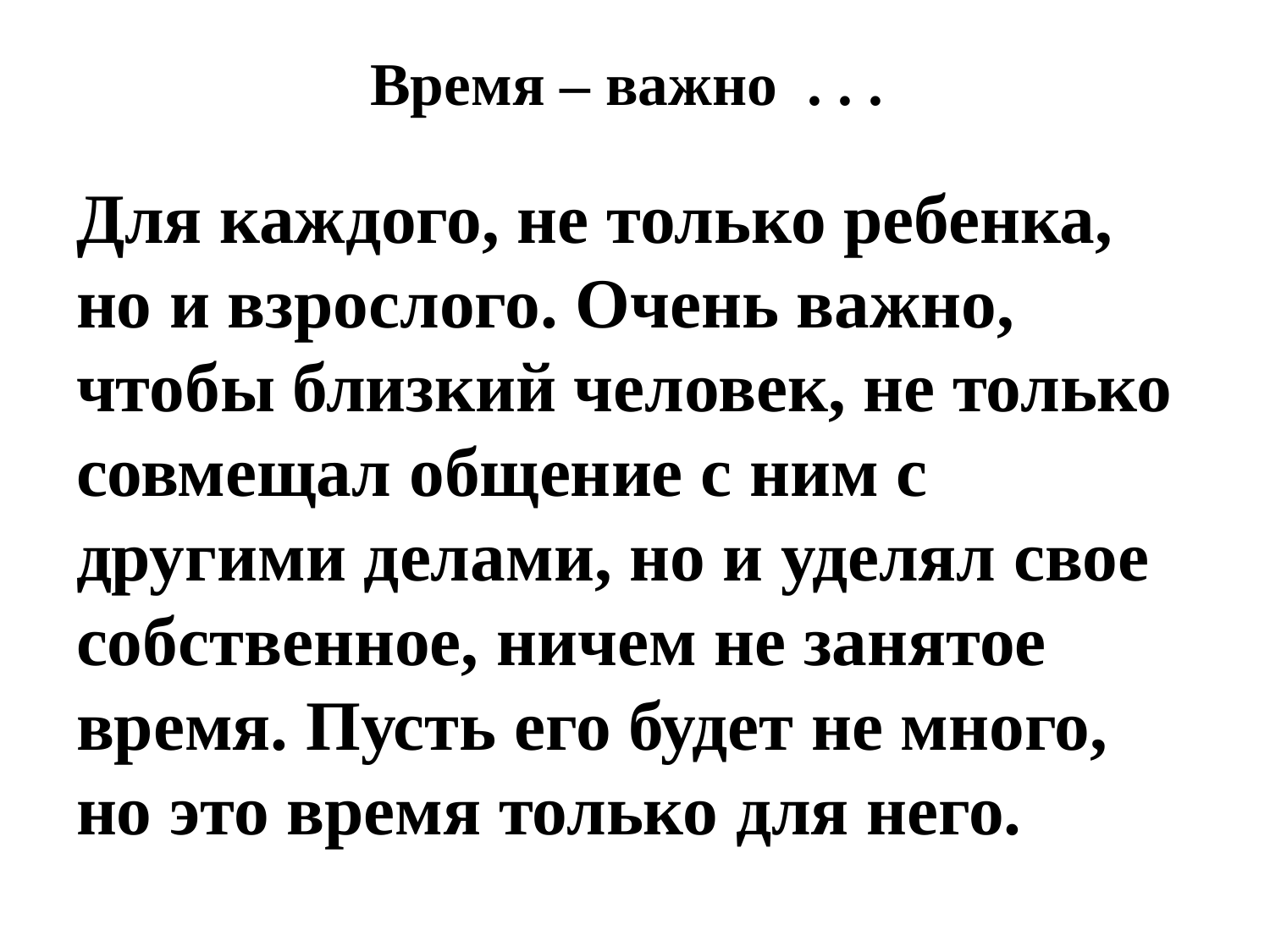

# Время – важно  . . .
Для каждого, не только ребенка, но и взрослого. Очень важно, чтобы близкий человек, не только совмещал общение с ним с другими делами, но и уделял свое собственное, ничем не занятое время. Пусть его будет не много, но это время только для него.